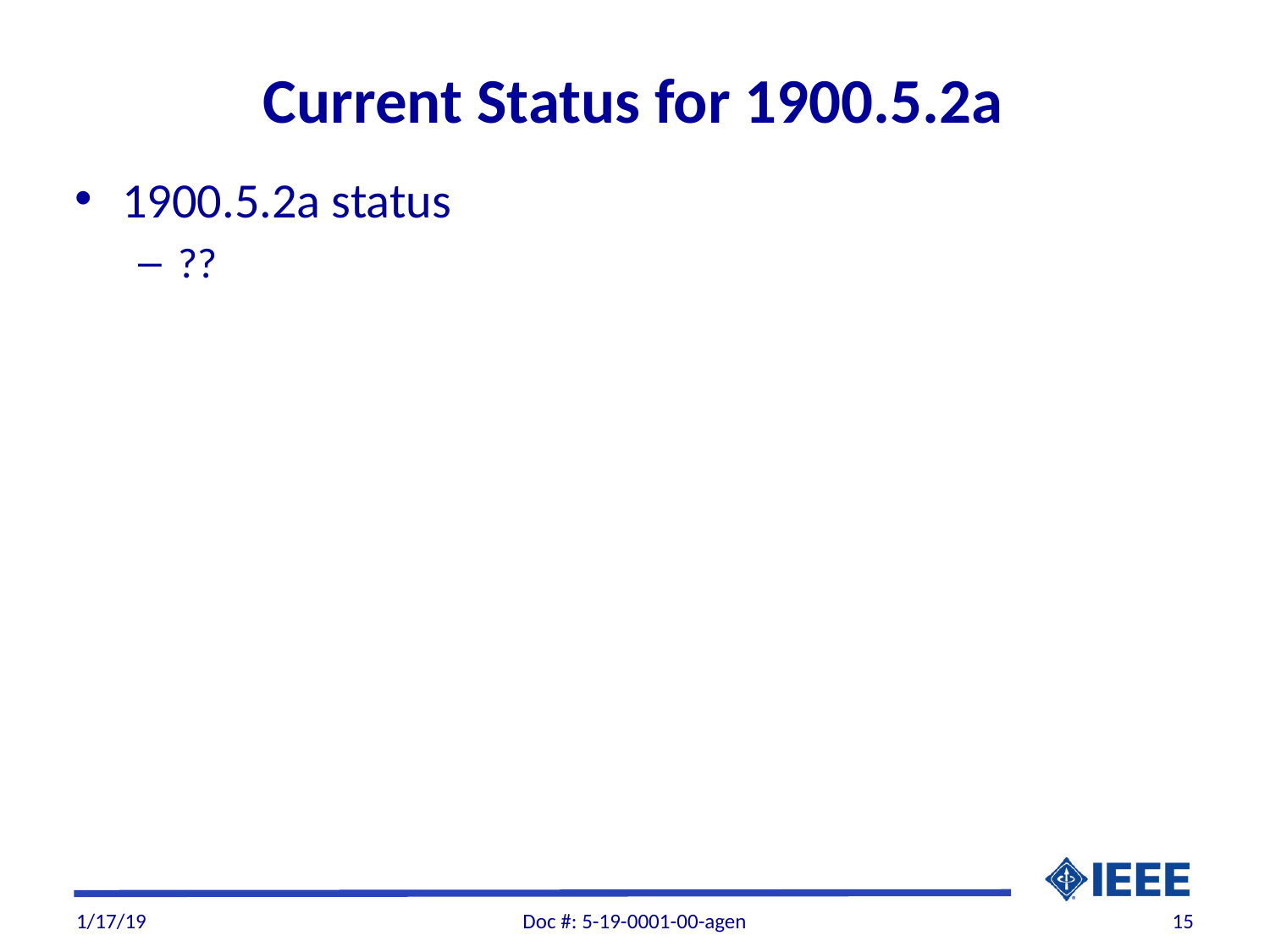

# Current Status for 1900.5.2a
1900.5.2a status
??

1/17/19
Doc #: 5-19-0001-00-agen
15